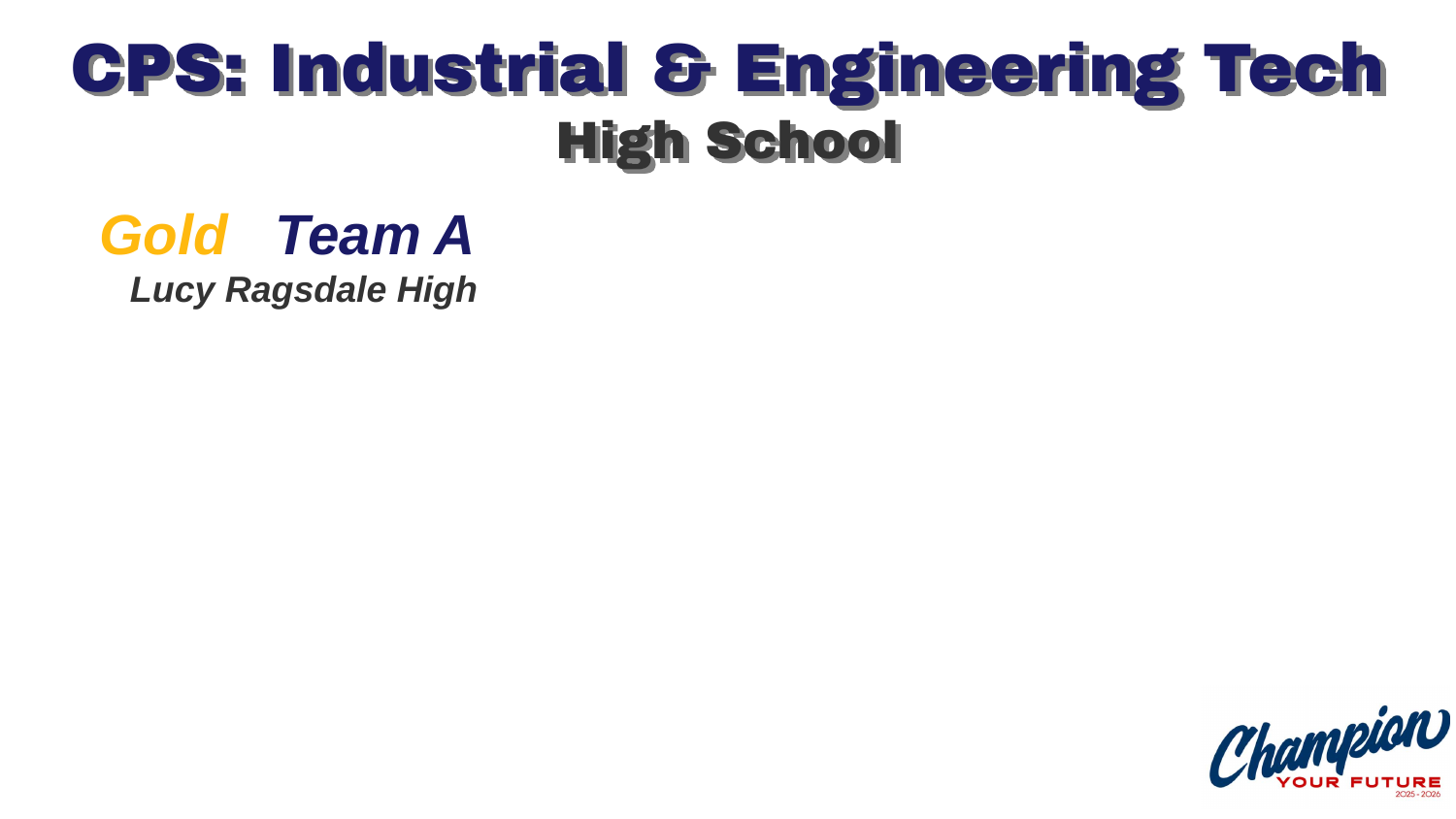

# CPS: Industrial & Engineering Tech High School
Gold   Team A
   Lucy Ragsdale High